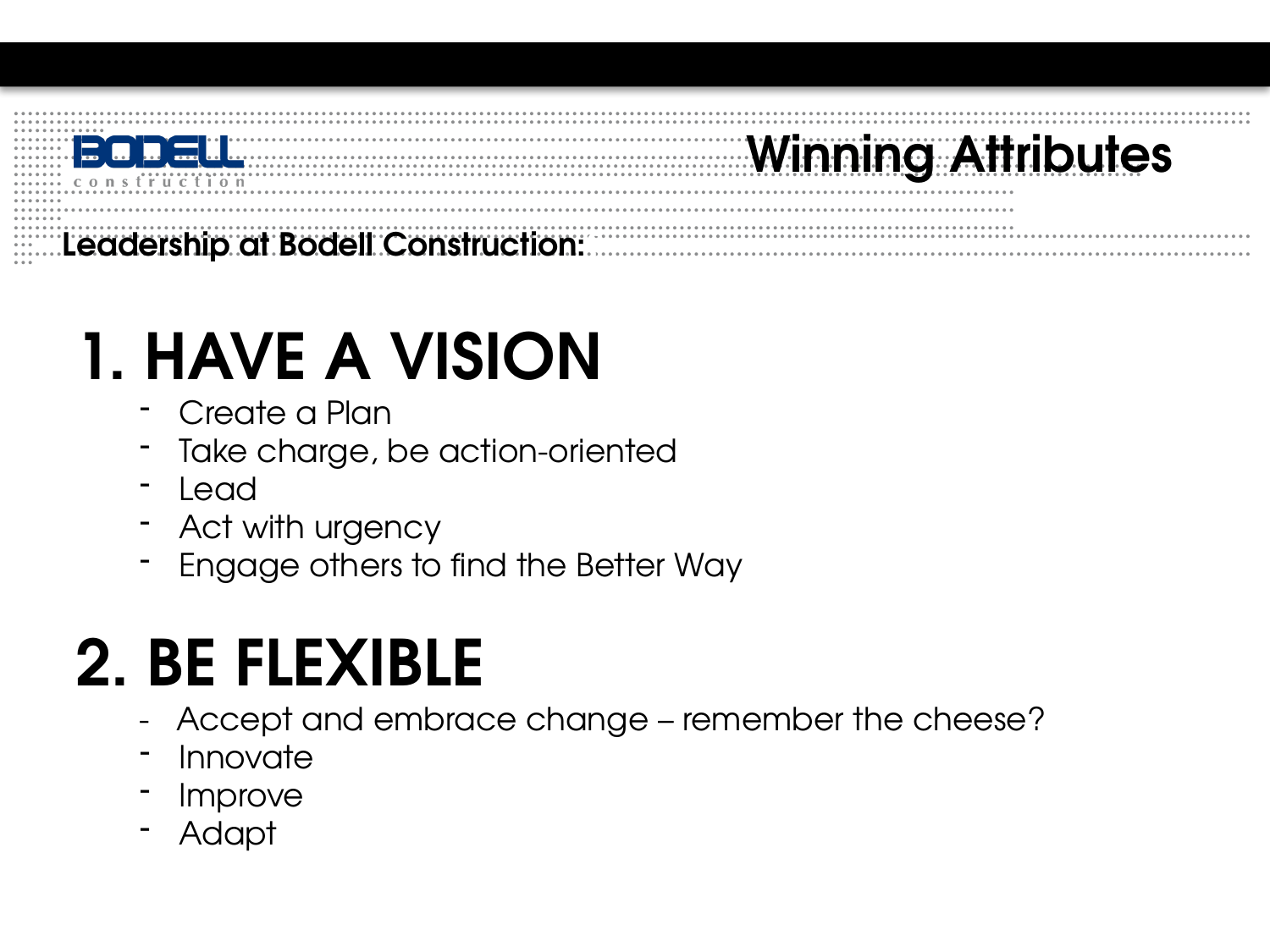

Winning Attributes

Leadership at Bodell Construction:?
1. HAVE A VISION
Create a Plan
Take charge, be action-oriented
Lead
Act with urgency
Engage others to find the Better Way
2. BE FLEXIBLE
-   Accept and embrace change – remember the cheese?
Innovate
Improve
Adapt